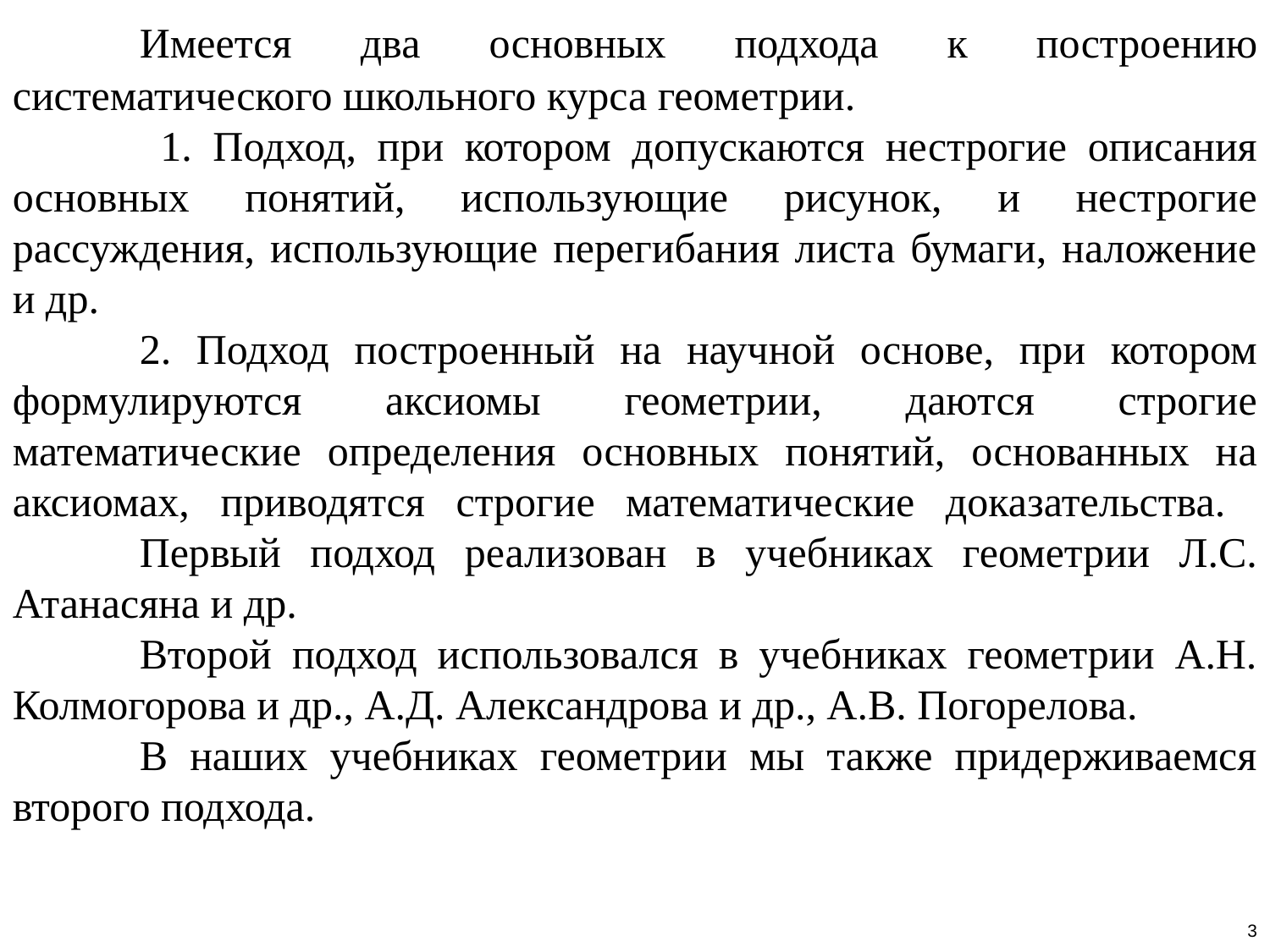

Имеется два основных подхода к построению систематического школьного курса геометрии.
	 1. Подход, при котором допускаются нестрогие описания основных понятий, использующие рисунок, и нестрогие рассуждения, использующие перегибания листа бумаги, наложение и др.
	2. Подход построенный на научной основе, при котором формулируются аксиомы геометрии, даются строгие математические определения основных понятий, основанных на аксиомах, приводятся строгие математические доказательства. 		Первый подход реализован в учебниках геометрии Л.С. Атанасяна и др.
	Второй подход использовался в учебниках геометрии А.Н. Колмогорова и др., А.Д. Александрова и др., А.В. Погорелова.
	В наших учебниках геометрии мы также придерживаемся второго подхода.
3